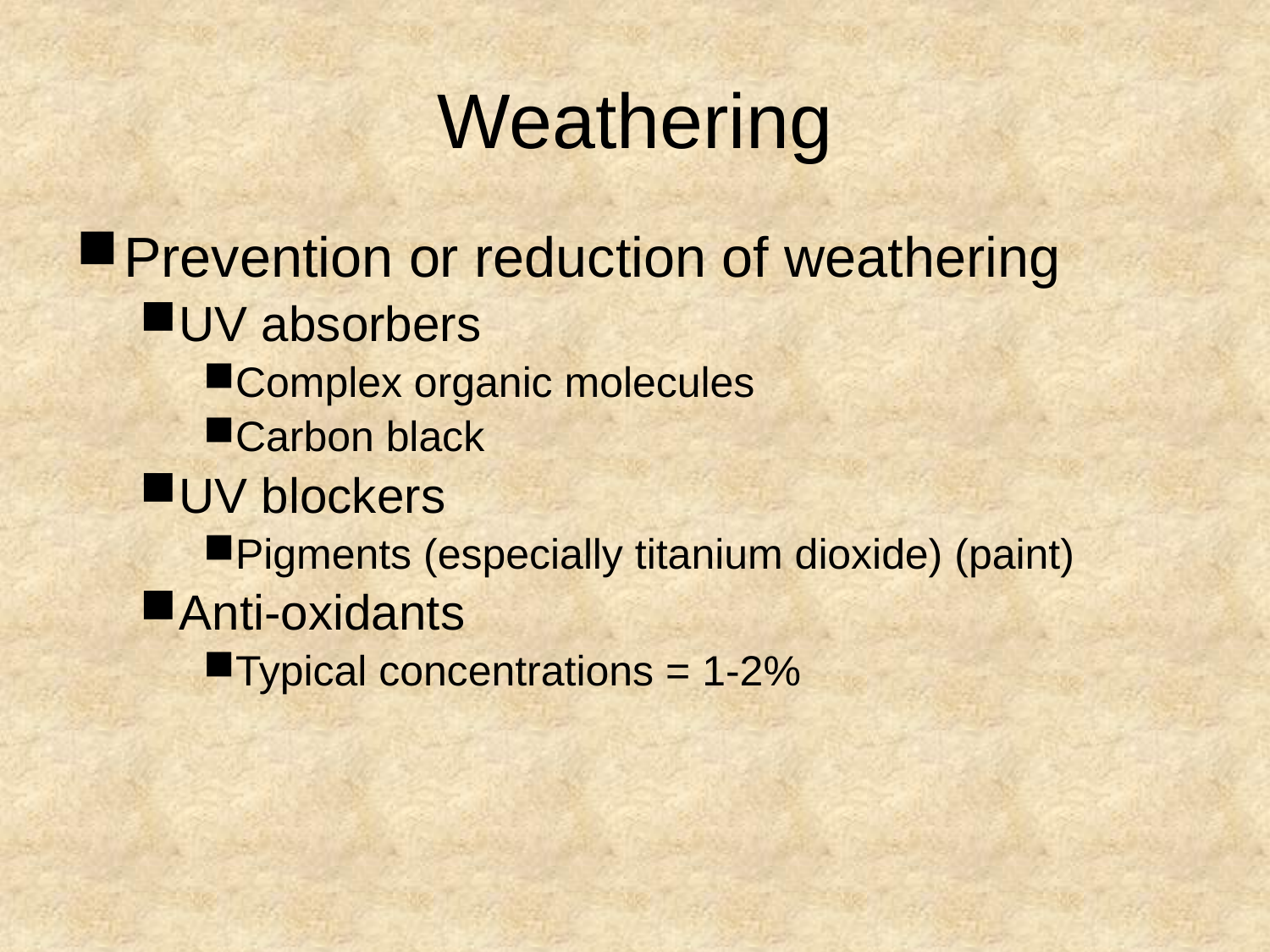

# Weathering
Prevention or reduction of weathering
UV absorbers
Complex organic molecules
Carbon black
UV blockers
Pigments (especially titanium dioxide) (paint)
Anti-oxidants
Typical concentrations = 1-2%